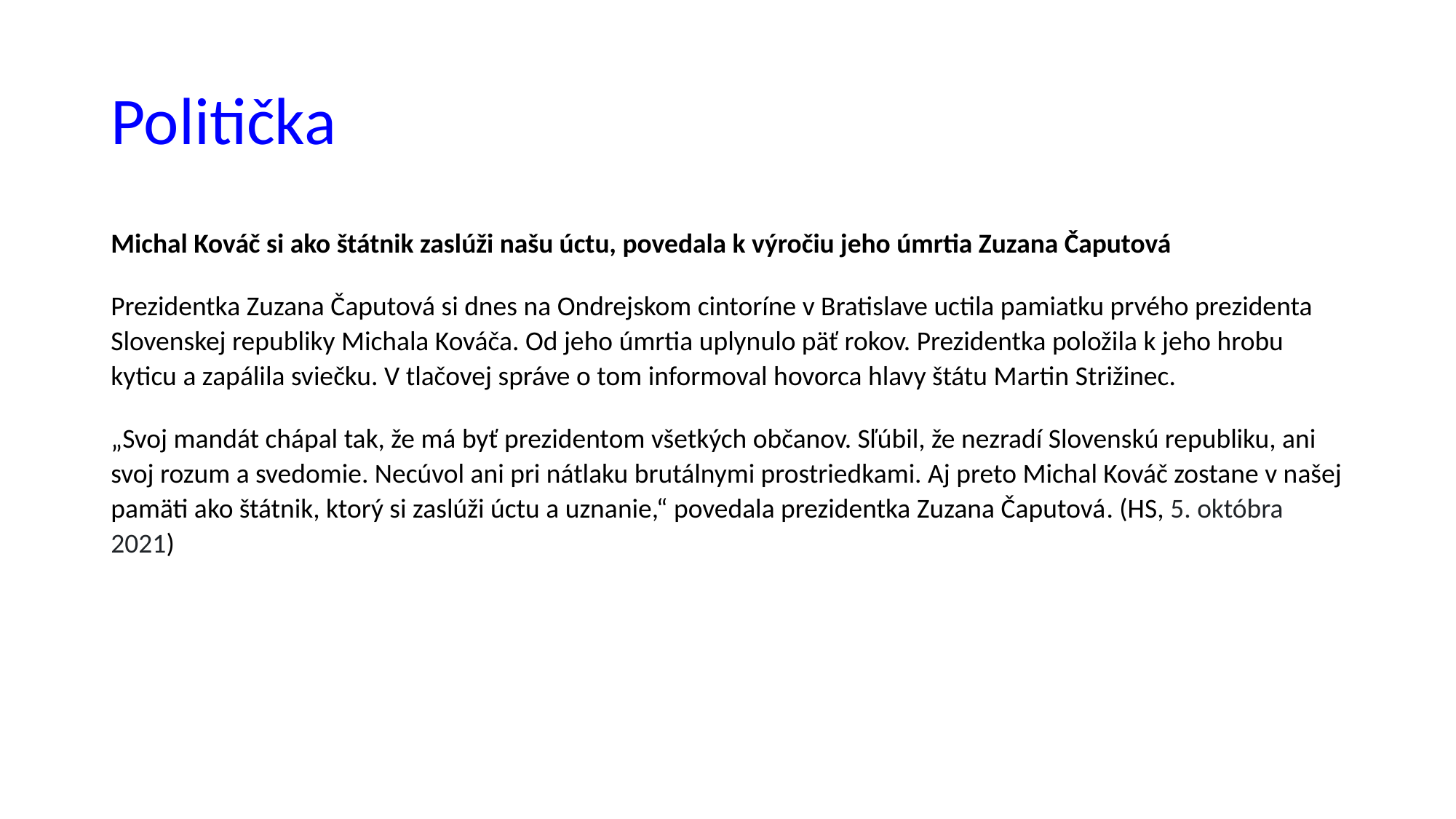

# Politička
Michal Kováč si ako štátnik zaslúži našu úctu, povedala k výročiu jeho úmrtia Zuzana Čaputová
Prezidentka Zuzana Čaputová si dnes na Ondrejskom cintoríne v Bratislave uctila pamiatku prvého prezidenta Slovenskej republiky Michala Kováča. Od jeho úmrtia uplynulo päť rokov. Prezidentka položila k jeho hrobu kyticu a zapálila sviečku. V tlačovej správe o tom informoval hovorca hlavy štátu Martin Strižinec.
„Svoj mandát chápal tak, že má byť prezidentom všetkých občanov. Sľúbil, že nezradí Slovenskú republiku, ani svoj rozum a svedomie. Necúvol ani pri nátlaku brutálnymi prostriedkami. Aj preto Michal Kováč zostane v našej pamäti ako štátnik, ktorý si zaslúži úctu a uznanie,“ povedala prezidentka Zuzana Čaputová. (HS, 5. októbra 2021)